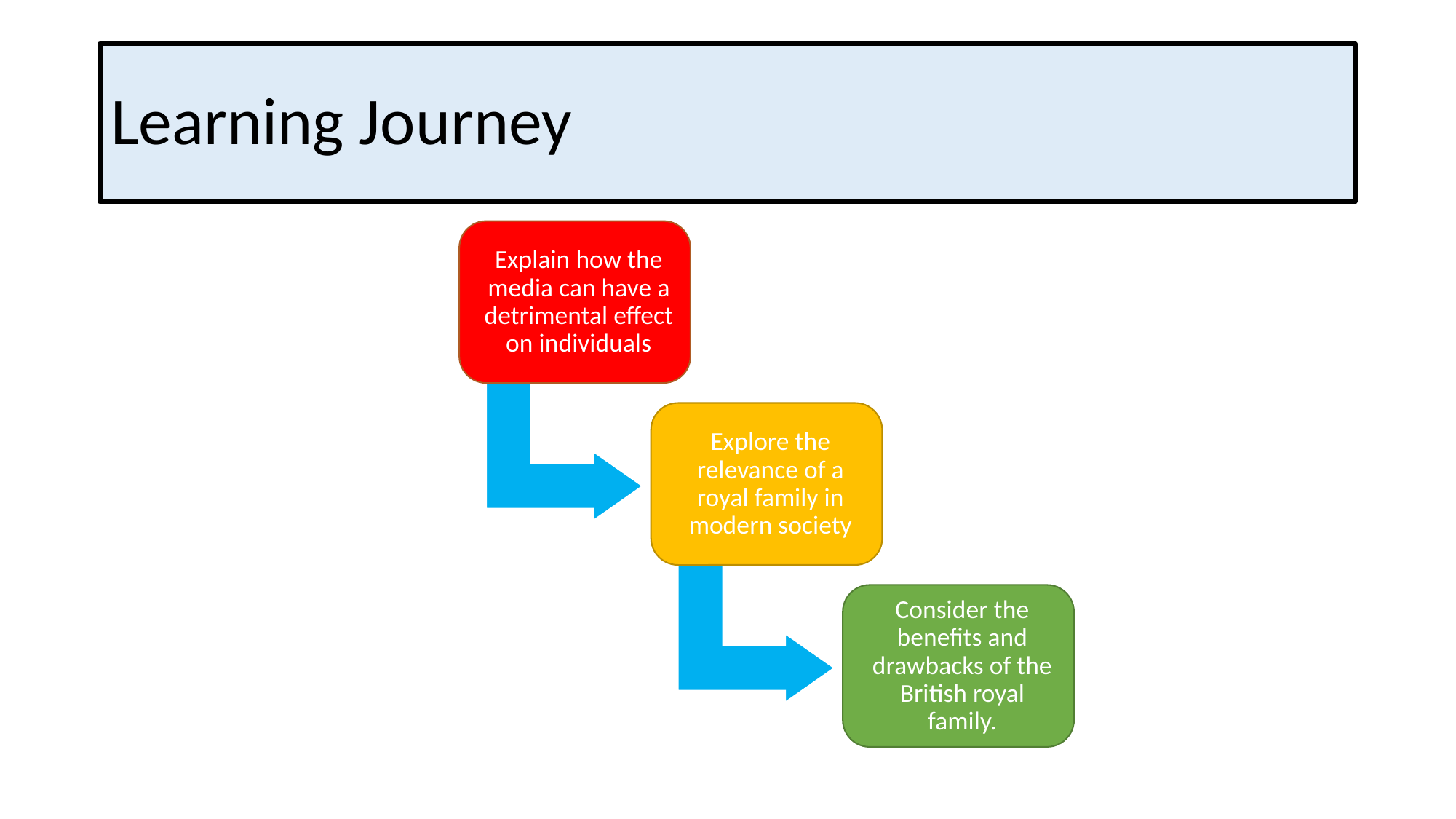

# Learning Journey
Explain how the media can have a detrimental effect on individuals

Explore the relevance of a royal family in modern society

Consider the benefits and drawbacks of the British royal family.